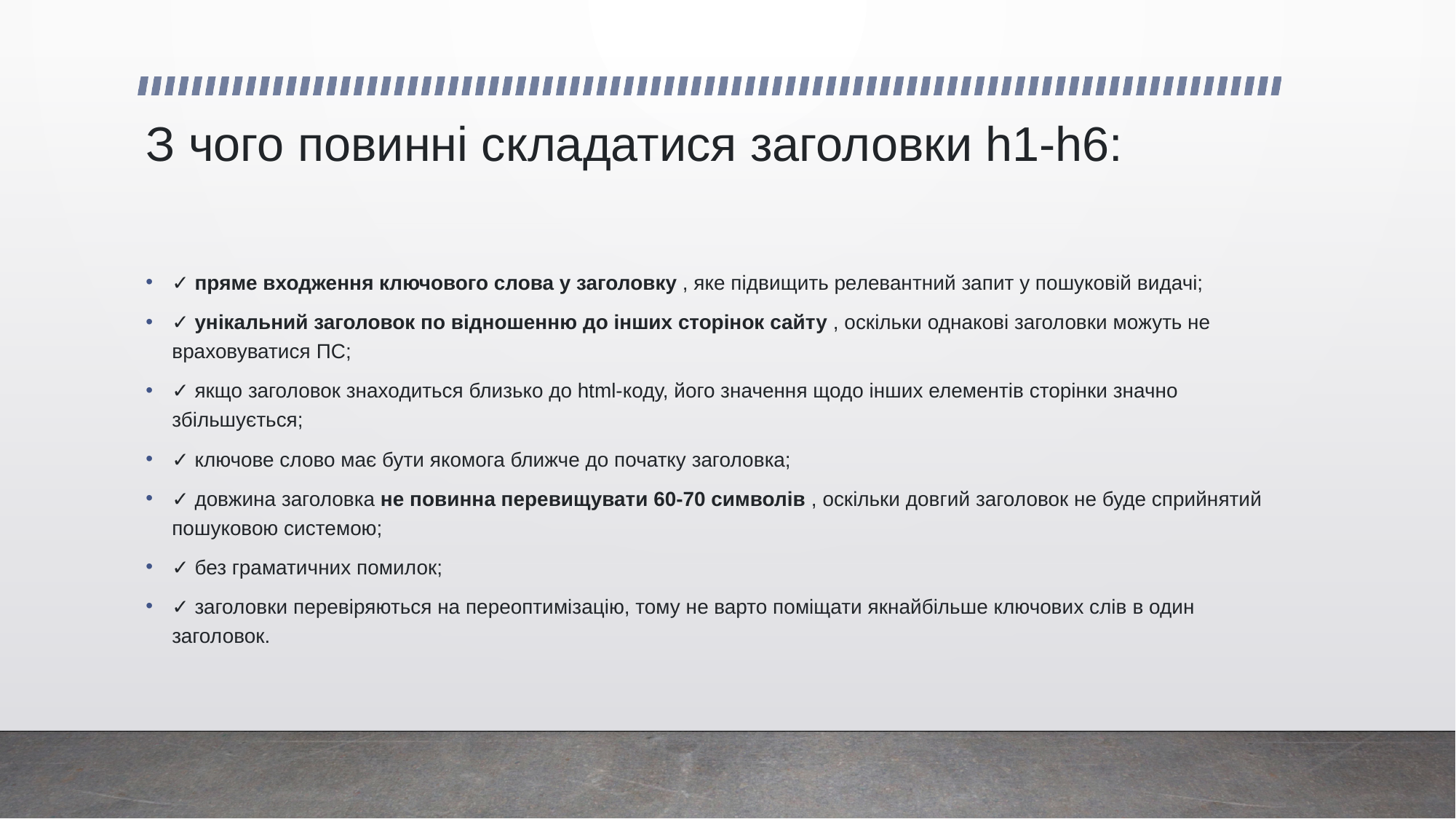

# З чого повинні складатися заголовки h1-h6:
✓ пряме входження ключового слова у заголовку , яке підвищить релевантний запит у пошуковій видачі;
✓ унікальний заголовок по відношенню до інших сторінок сайту , оскільки однакові заголовки можуть не враховуватися ПС;
✓ якщо заголовок знаходиться близько до html-коду, його значення щодо інших елементів сторінки значно збільшується;
✓ ключове слово має бути якомога ближче до початку заголовка;
✓ довжина заголовка не повинна перевищувати 60-70 символів , оскільки довгий заголовок не буде сприйнятий пошуковою системою;
✓ без граматичних помилок;
✓ заголовки перевіряються на переоптимізацію, тому не варто поміщати якнайбільше ключових слів в один заголовок.